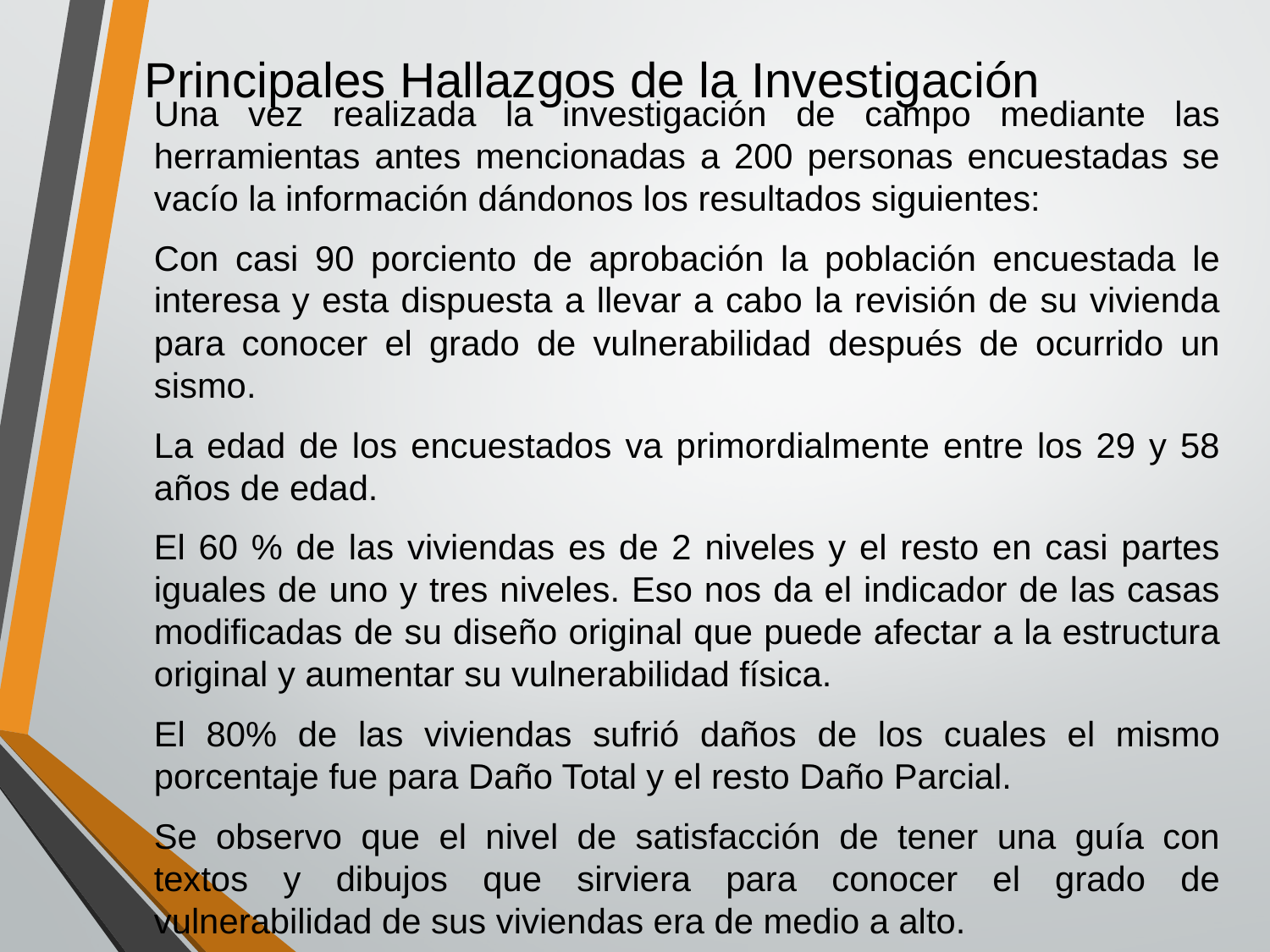

# Principales Hallazgos de la Investigación
Una vez realizada la investigación de campo mediante las herramientas antes mencionadas a 200 personas encuestadas se vacío la información dándonos los resultados siguientes:
Con casi 90 porciento de aprobación la población encuestada le interesa y esta dispuesta a llevar a cabo la revisión de su vivienda para conocer el grado de vulnerabilidad después de ocurrido un sismo.
La edad de los encuestados va primordialmente entre los 29 y 58 años de edad.
El 60 % de las viviendas es de 2 niveles y el resto en casi partes iguales de uno y tres niveles. Eso nos da el indicador de las casas modificadas de su diseño original que puede afectar a la estructura original y aumentar su vulnerabilidad física.
El 80% de las viviendas sufrió daños de los cuales el mismo porcentaje fue para Daño Total y el resto Daño Parcial.
Se observo que el nivel de satisfacción de tener una guía con textos y dibujos que sirviera para conocer el grado de vulnerabilidad de sus viviendas era de medio a alto.